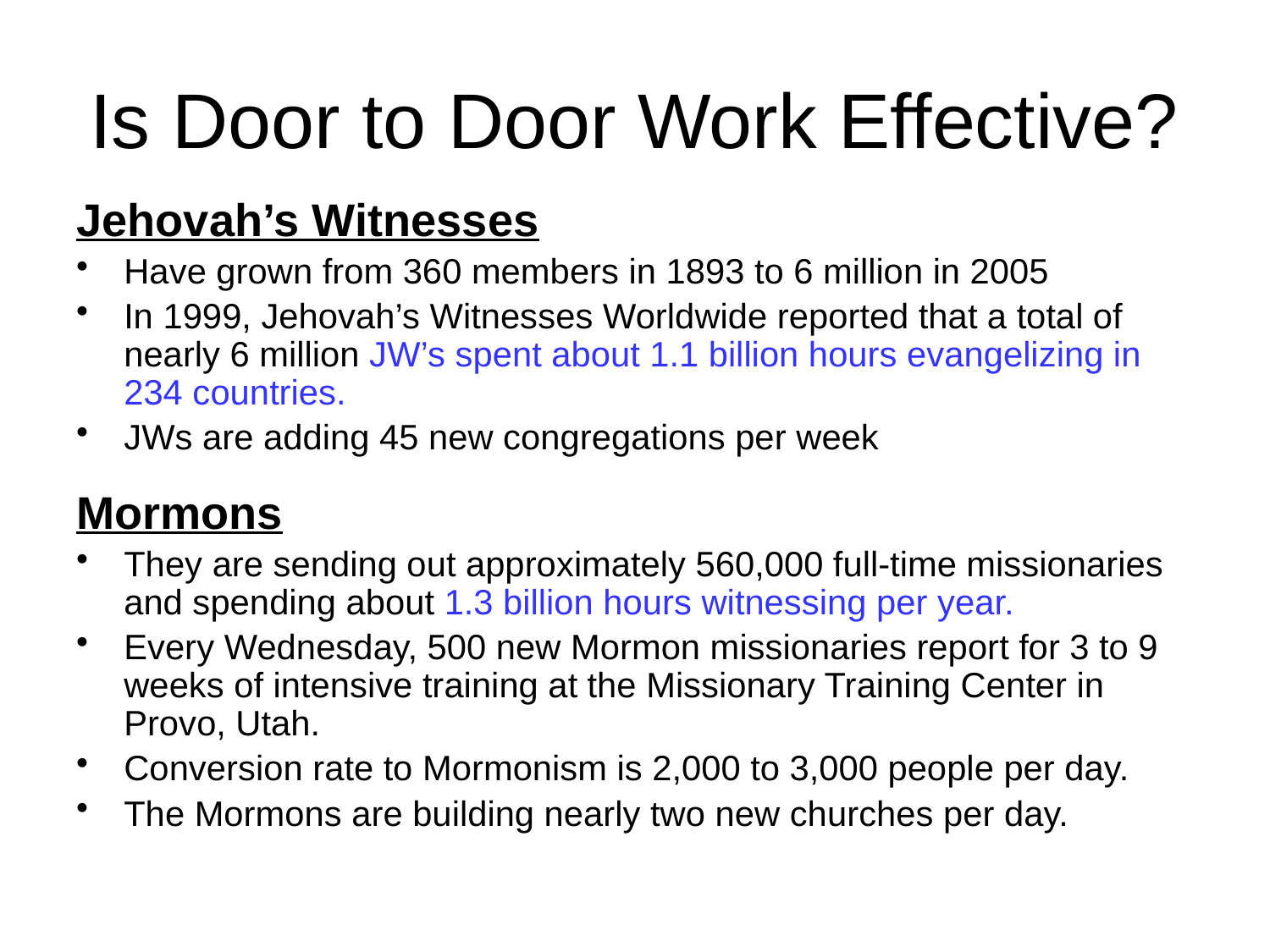

|  |
| --- |
# Is Door to Door Work Effective?
Jehovah’s Witnesses
Have grown from 360 members in 1893 to 6 million in 2005
In 1999, Jehovah’s Witnesses Worldwide reported that a total of nearly 6 million JW’s spent about 1.1 billion hours evangelizing in 234 countries.
JWs are adding 45 new congregations per week

Mormons
They are sending out approximately 560,000 full-time missionaries and spending about 1.3 billion hours witnessing per year.
Every Wednesday, 500 new Mormon missionaries report for 3 to 9 weeks of intensive training at the Missionary Training Center in Provo, Utah.
Conversion rate to Mormonism is 2,000 to 3,000 people per day.
The Mormons are building nearly two new churches per day.